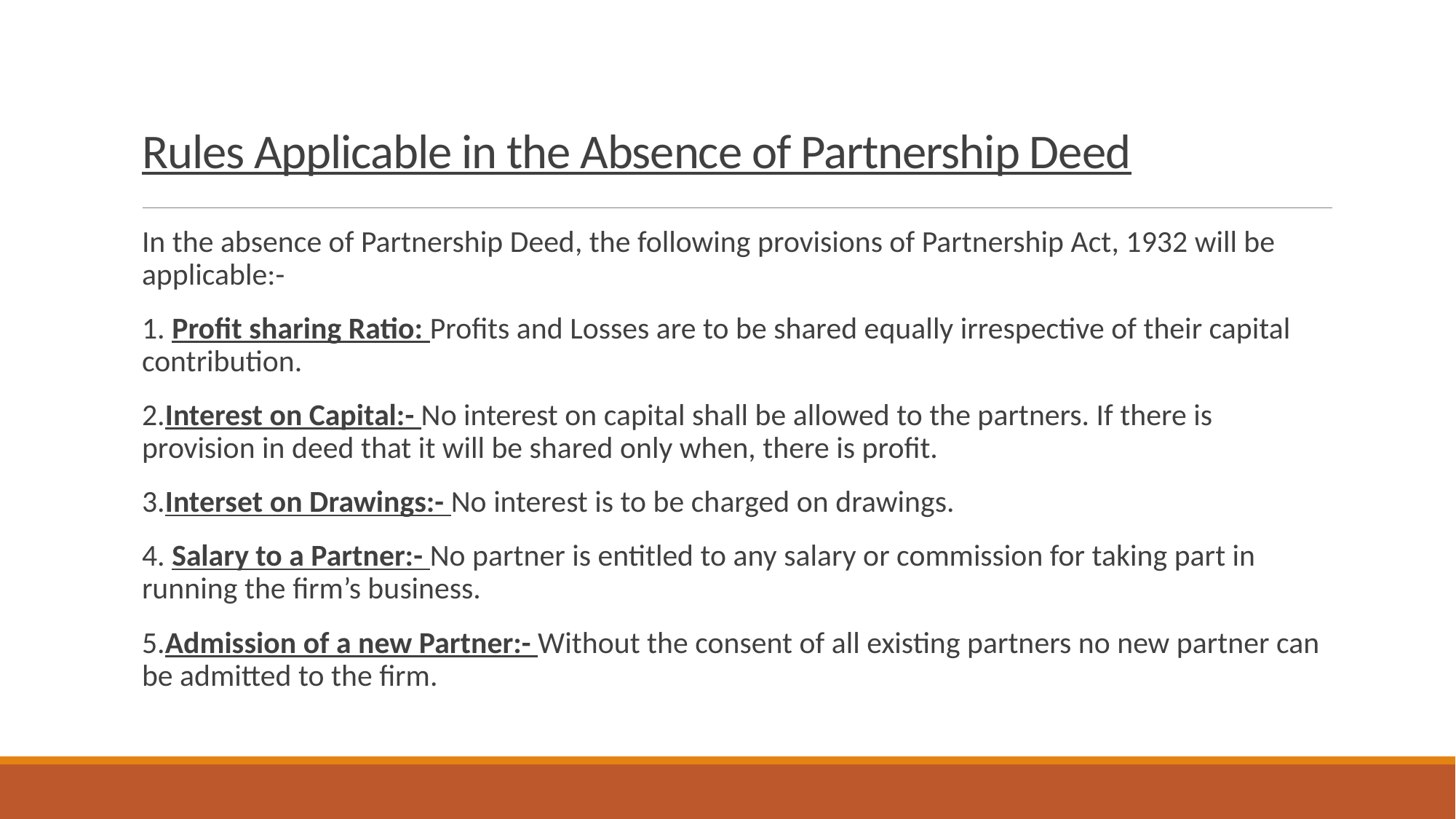

# Rules Applicable in the Absence of Partnership Deed
In the absence of Partnership Deed, the following provisions of Partnership Act, 1932 will be applicable:-
1. Profit sharing Ratio: Profits and Losses are to be shared equally irrespective of their capital contribution.
2.Interest on Capital:- No interest on capital shall be allowed to the partners. If there is provision in deed that it will be shared only when, there is profit.
3.Interset on Drawings:- No interest is to be charged on drawings.
4. Salary to a Partner:- No partner is entitled to any salary or commission for taking part in running the firm’s business.
5.Admission of a new Partner:- Without the consent of all existing partners no new partner can be admitted to the firm.